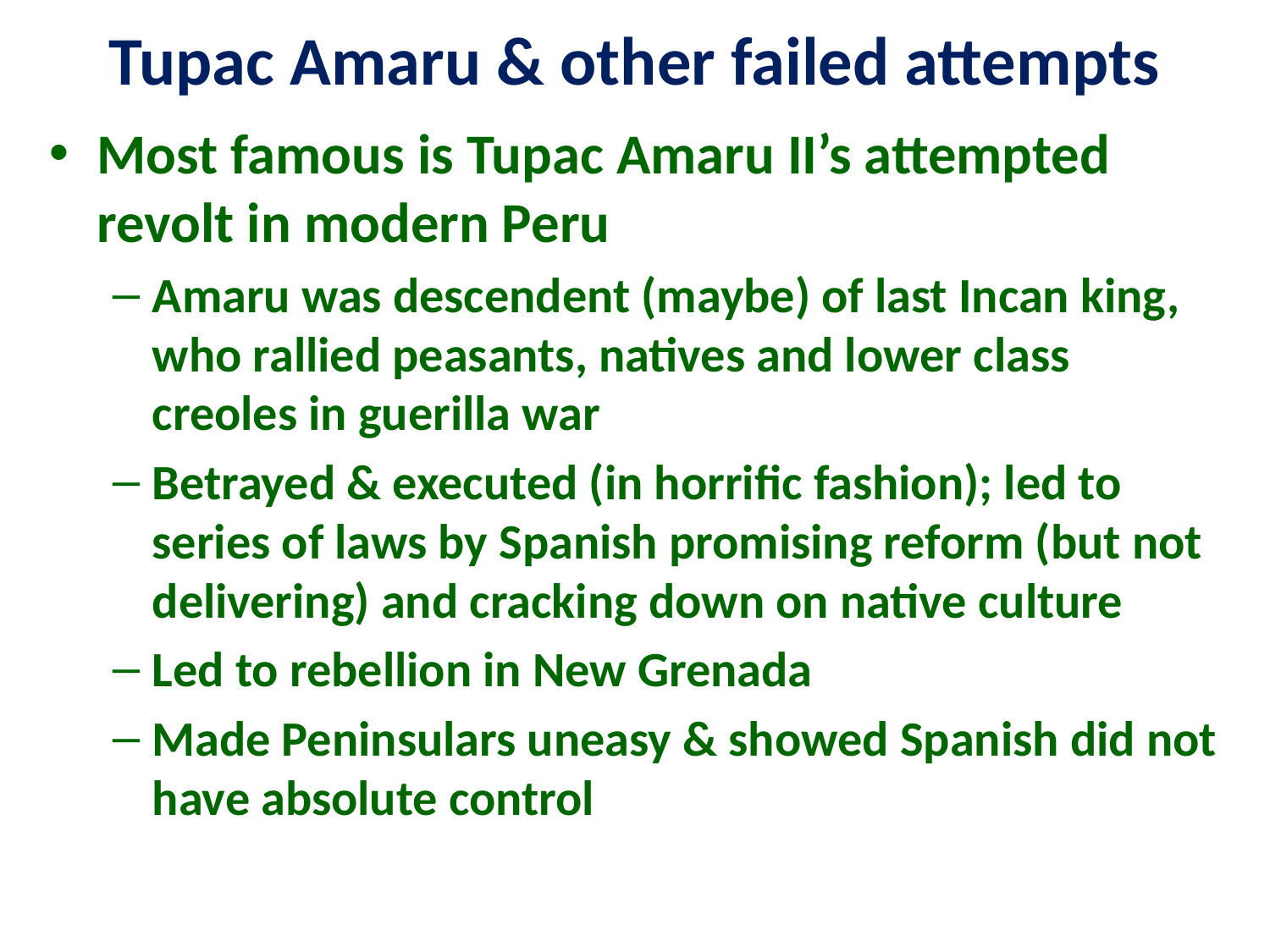

# Tupac Amaru & other failed attempts
Most famous is Tupac Amaru II’s attempted revolt in modern Peru
Amaru was descendent (maybe) of last Incan king, who rallied peasants, natives and lower class creoles in guerilla war
Betrayed & executed (in horrific fashion); led to series of laws by Spanish promising reform (but not delivering) and cracking down on native culture
Led to rebellion in New Grenada
Made Peninsulars uneasy & showed Spanish did not have absolute control